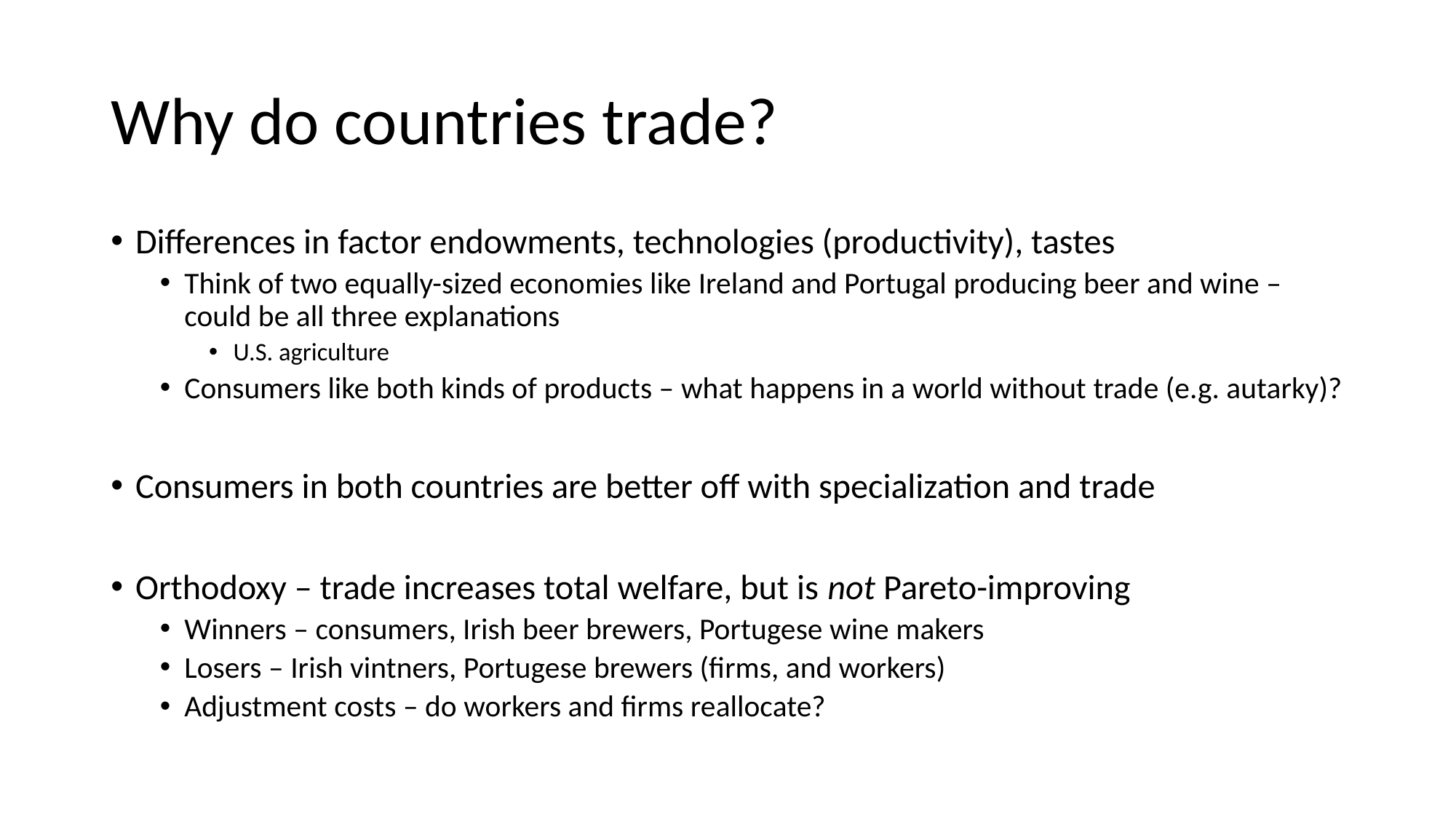

# Why do countries trade?
Differences in factor endowments, technologies (productivity), tastes
Think of two equally-sized economies like Ireland and Portugal producing beer and wine – could be all three explanations
U.S. agriculture
Consumers like both kinds of products – what happens in a world without trade (e.g. autarky)?

Consumers in both countries are better off with specialization and trade

Orthodoxy – trade increases total welfare, but is not Pareto-improving
Winners – consumers, Irish beer brewers, Portugese wine makers
Losers – Irish vintners, Portugese brewers (firms, and workers)
Adjustment costs – do workers and firms reallocate?